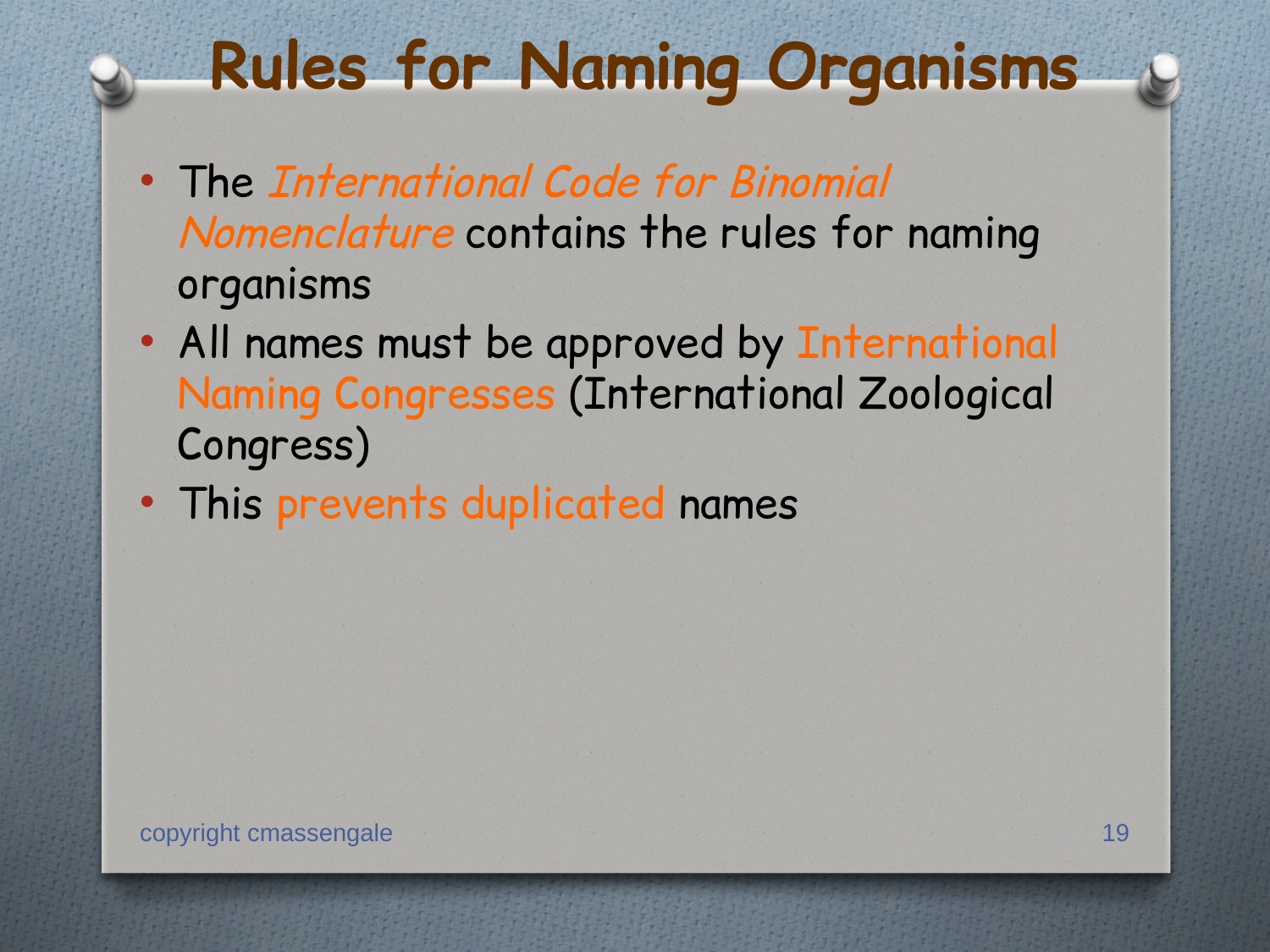

# Rules for Naming Organisms
The International Code for Binomial Nomenclature contains the rules for naming organisms
All names must be approved by International Naming Congresses (International Zoological Congress)
This prevents duplicated names
copyright cmassengale
19